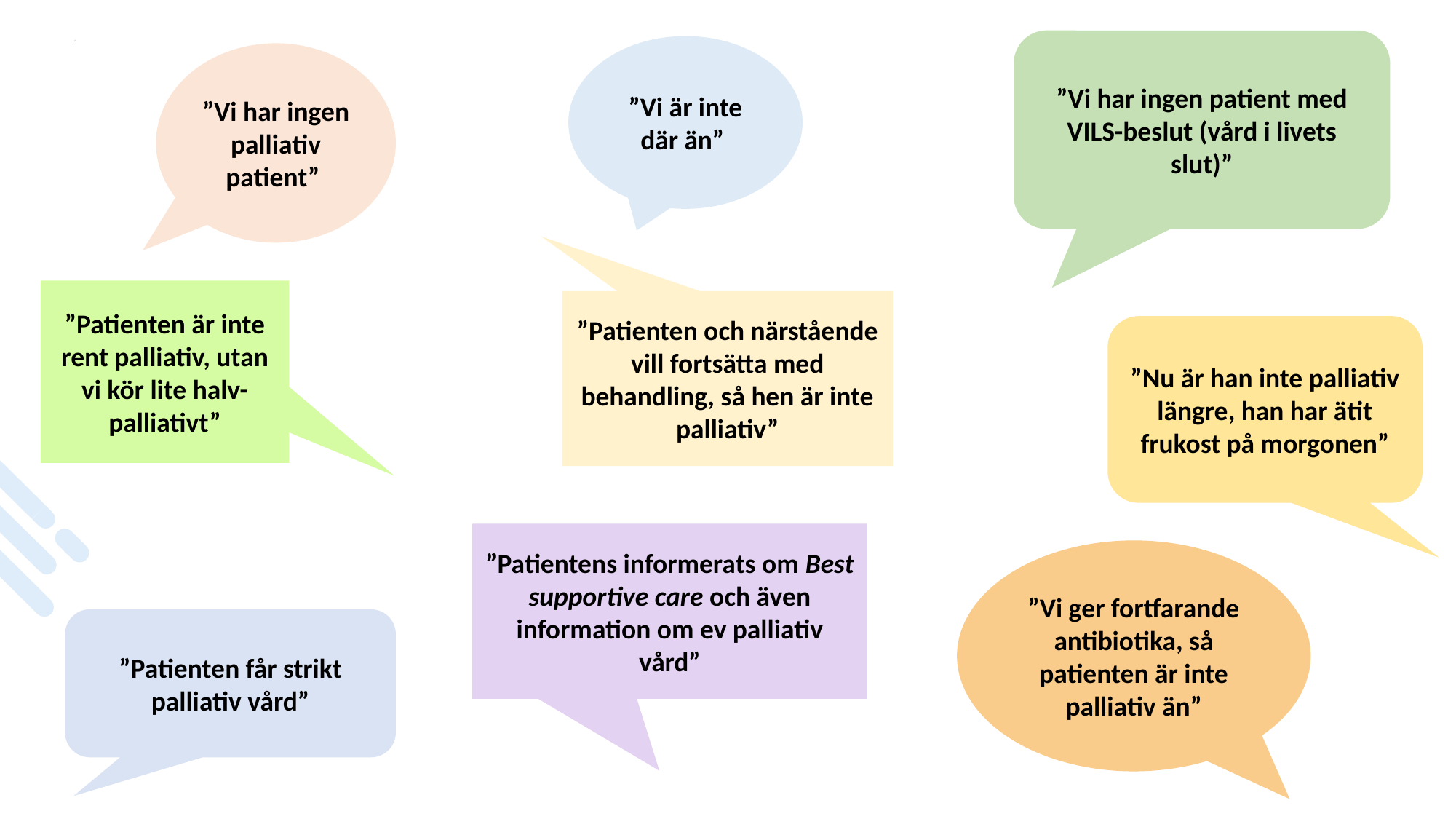

”Vi har ingen patient med VILS-beslut (vård i livets slut)”
2
”Vi är inte där än”
”Vi har ingen palliativ patient”

”Patienten är inte rent palliativ, utan vi kör lite halv-palliativt”
”Patienten och närstående vill fortsätta med behandling, så hen är inte palliativ”
”Nu är han inte palliativ längre, han har ätit frukost på morgonen”
”Patientens informerats om Best supportive care och även information om ev palliativ vård”
”Vi ger fortfarande antibiotika, så patienten är inte palliativ än”
”Patienten får strikt palliativ vård”